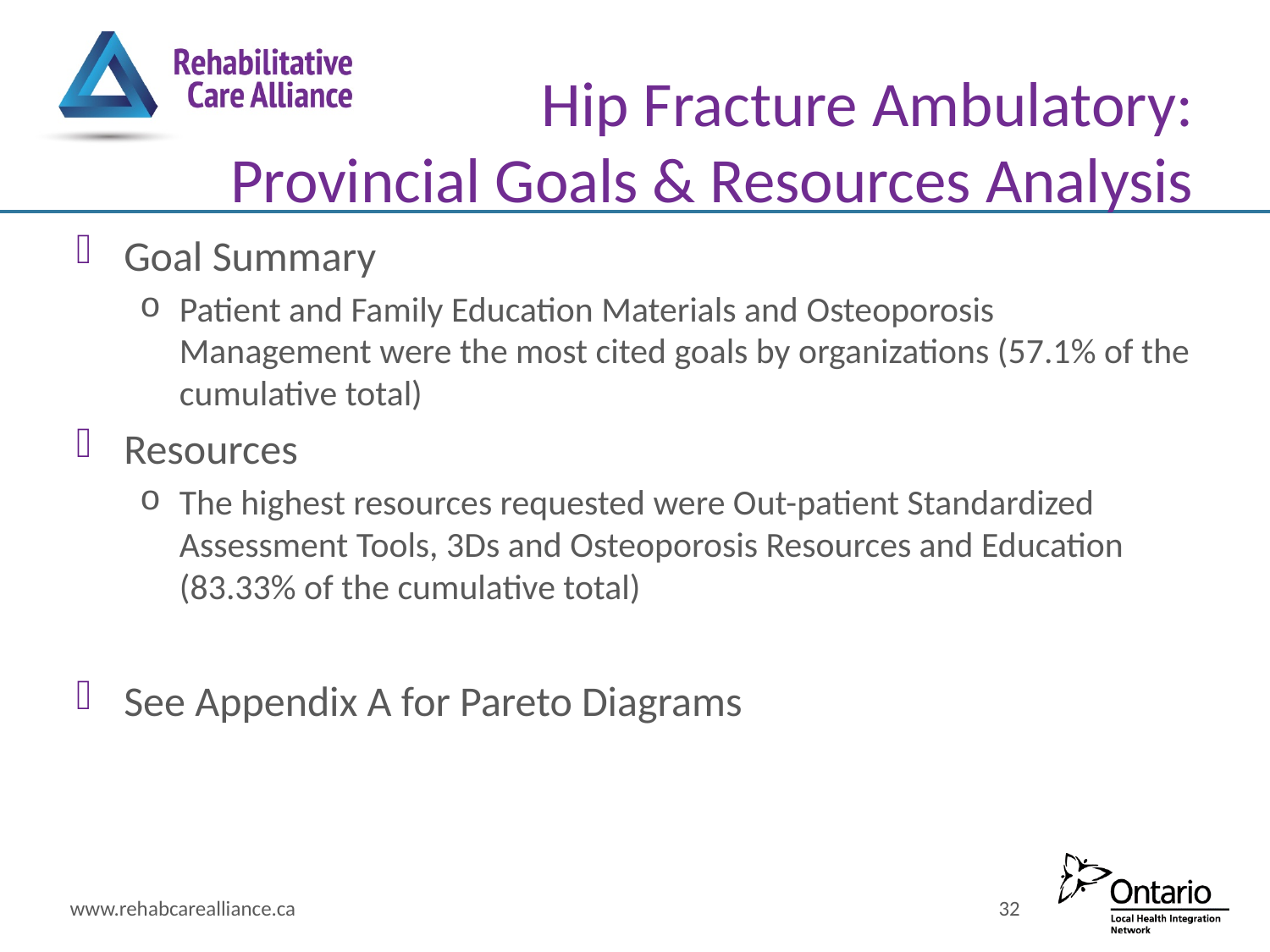

# Hip Fracture Ambulatory: Provincial Goals & Resources Analysis
Goal Summary
Patient and Family Education Materials and Osteoporosis Management were the most cited goals by organizations (57.1% of the cumulative total)
Resources
The highest resources requested were Out-patient Standardized Assessment Tools, 3Ds and Osteoporosis Resources and Education (83.33% of the cumulative total)

See Appendix A for Pareto Diagrams
www.rehabcarealliance.ca
32